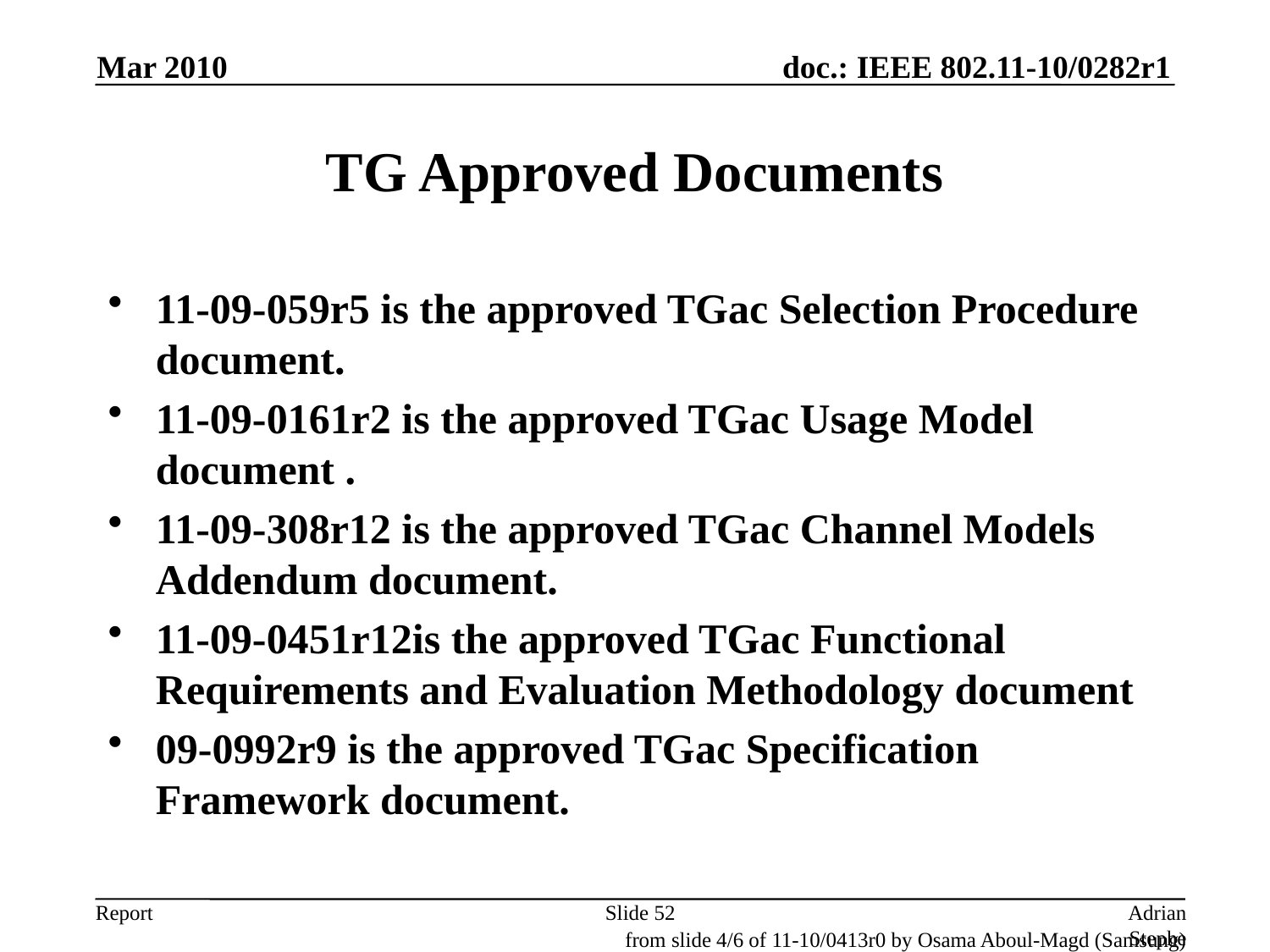

Mar 2010
# TG Approved Documents
11-09-059r5 is the approved TGac Selection Procedure document.
11-09-0161r2 is the approved TGac Usage Model document .
11-09-308r12 is the approved TGac Channel Models Addendum document.
11-09-0451r12is the approved TGac Functional Requirements and Evaluation Methodology document
09-0992r9 is the approved TGac Specification Framework document.

Slide 52
Adrian Stephens, Intel Corporation
from slide 4/6 of 11-10/0413r0 by Osama Aboul-Magd (Samsung)